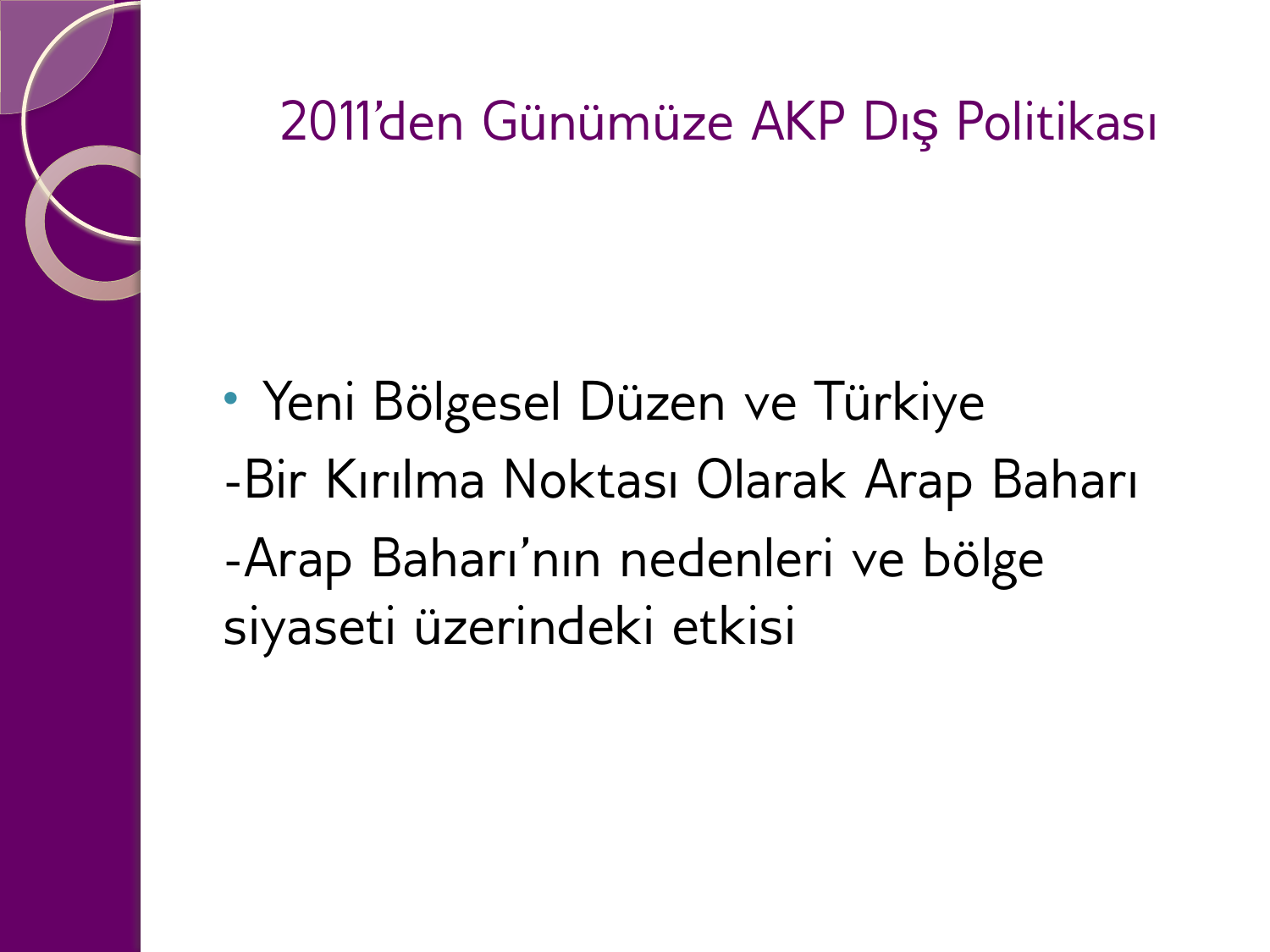

# 2011’den Günümüze AKP Dış Politikası

Yeni Bölgesel Düzen ve Türkiye
-Bir Kırılma Noktası Olarak Arap Baharı
-Arap Baharı’nın nedenleri ve bölge siyaseti üzerindeki etkisi